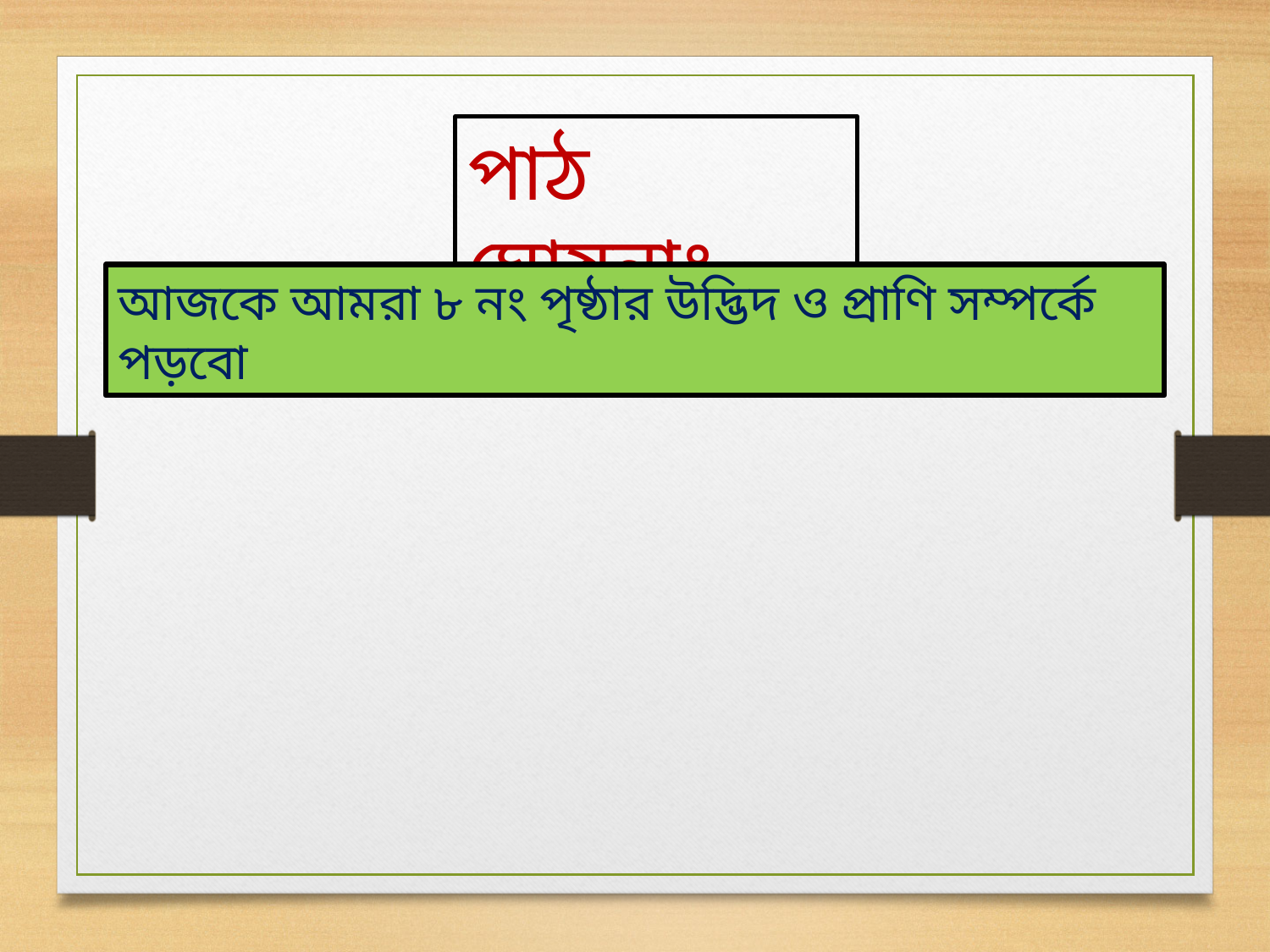

পাঠ ঘোষনাঃ
আজকে আমরা ৮ নং পৃষ্ঠার উদ্ভিদ ও প্রাণি সম্পর্কে  পড়বো